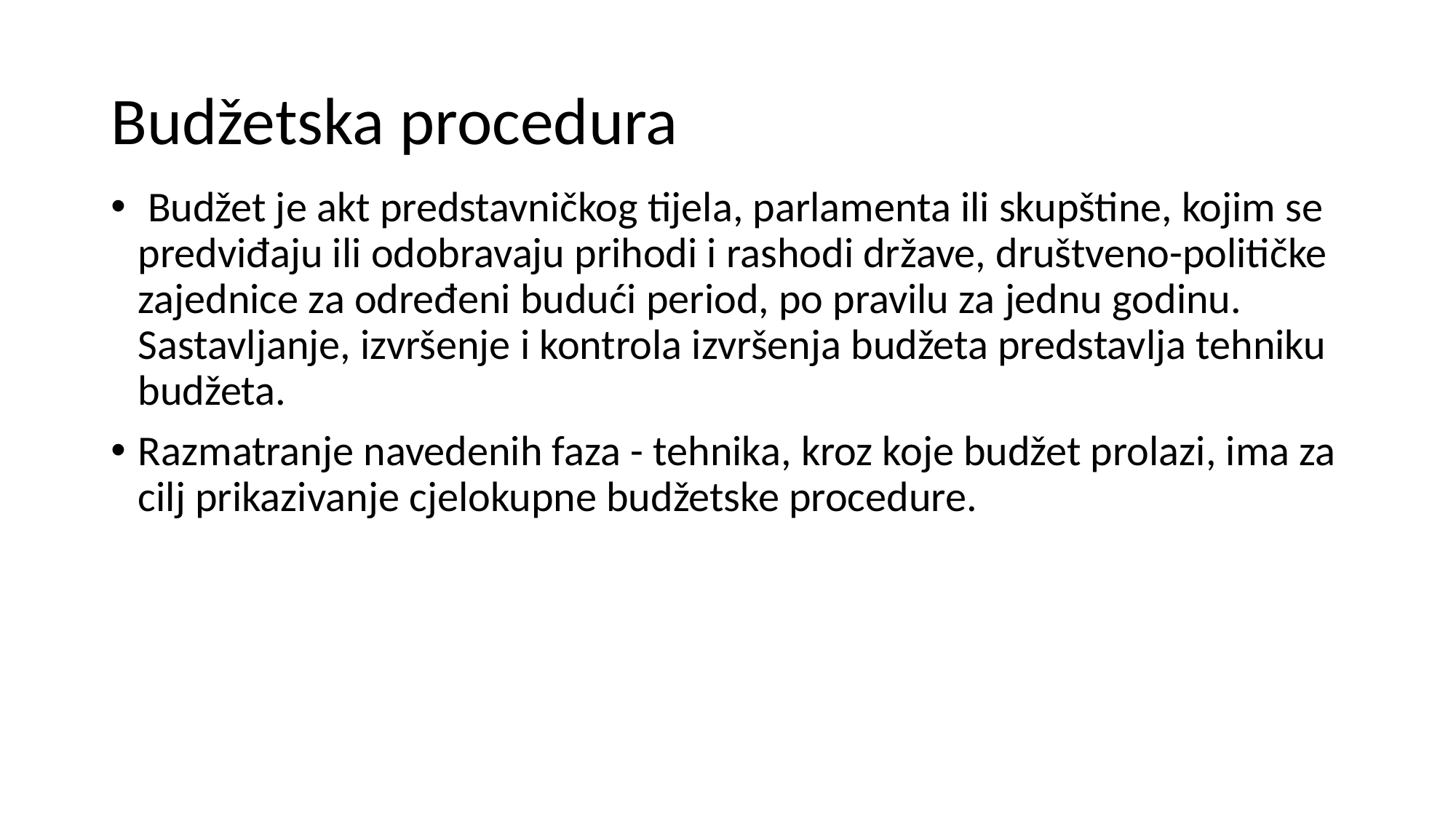

# Budžetska procedura
 Budžet je akt predstavničkog tijela, parlamenta ili skupštine, kojim se predviđaju ili odobravaju prihodi i rashodi države, društveno-političke zajednice za određeni budući period, po pravilu za jednu godinu. Sastavljanje, izvršenje i kontrola izvršenja budžeta predstavlja tehniku budžeta.
Razmatranje navedenih faza - tehnika, kroz koje budžet prolazi, ima za cilj prikazivanje cjelokupne budžetske procedure.